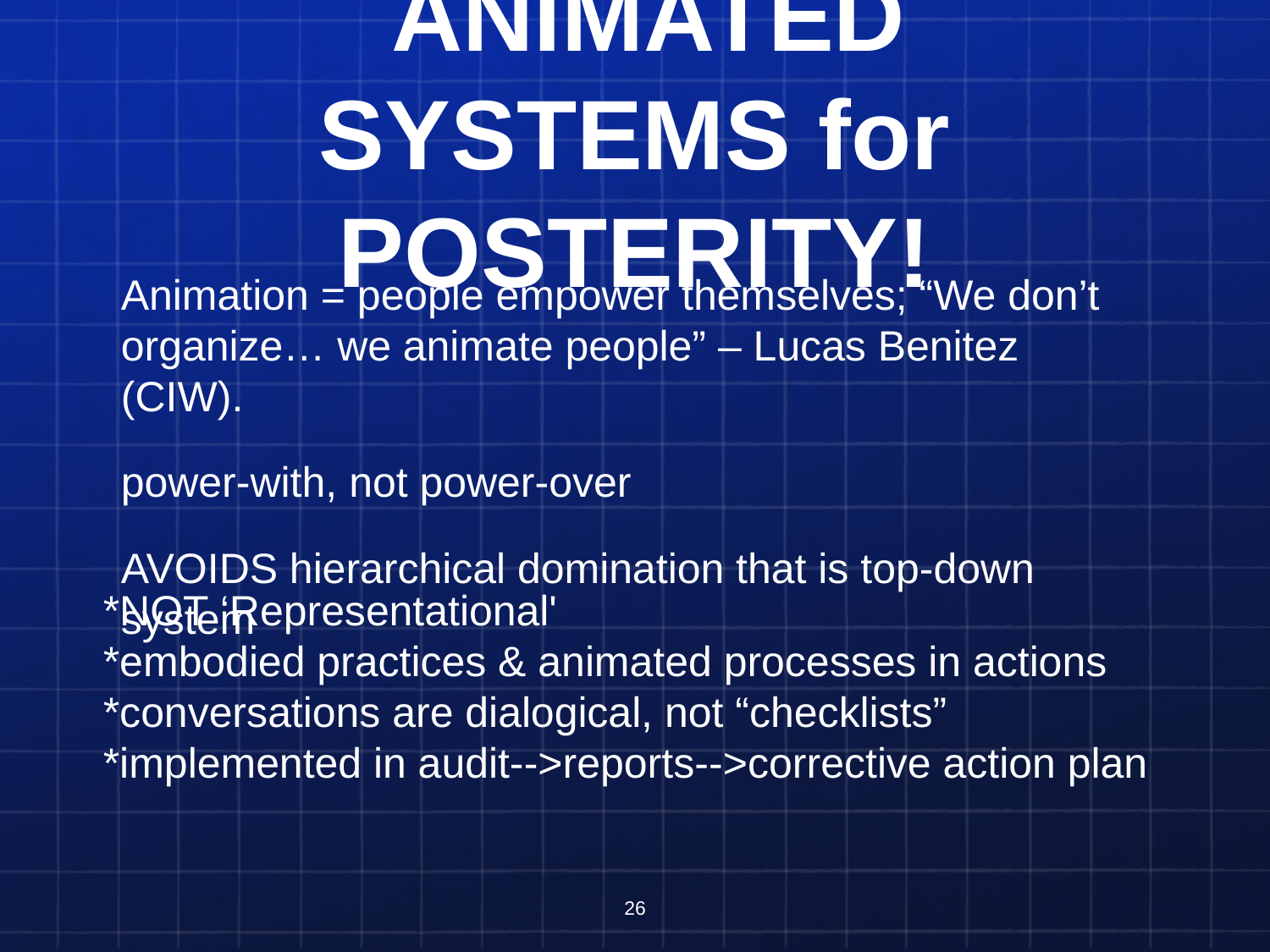

# ANIMATED SYSTEMS for POSTERITY!
Animation = people empower themselves; “We don’t organize… we animate people” – Lucas Benitez (CIW).
power-with, not power-over
AVOIDS hierarchical domination that is top-down system
*NOT ‘Representational'
*embodied practices & animated processes in actions   *conversations are dialogical, not “checklists”   *implemented in audit-->reports-->corrective action plan
26